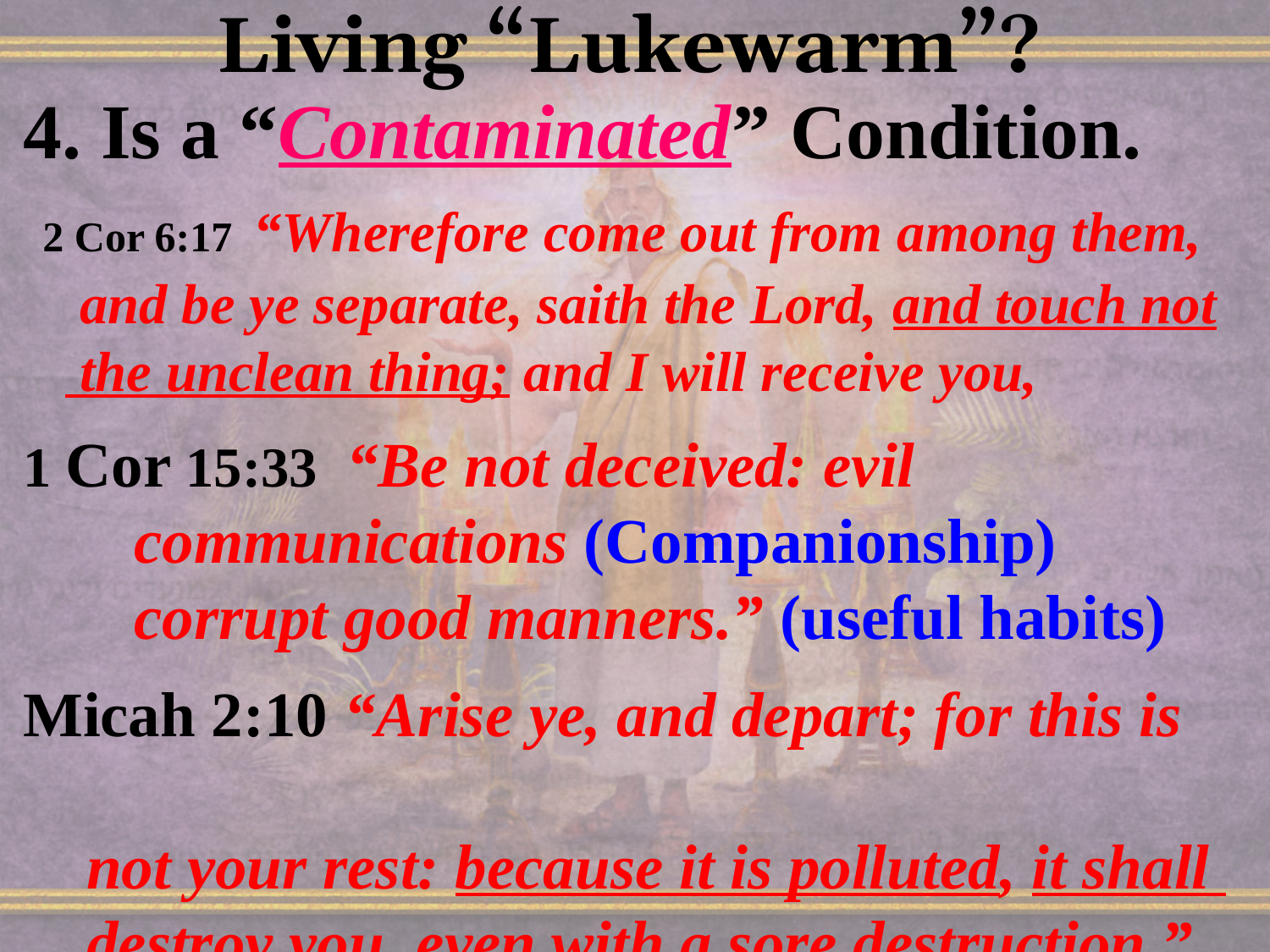

# Living “Lukewarm”?
4. Is a “Contaminated” Condition.
 2 Cor 6:17  “Wherefore come out from among them,
    and be ye separate, saith the Lord, and touch not
    the unclean thing; and I will receive you,
1 Cor 15:33  “Be not deceived: evil
       communications (Companionship)
       corrupt good manners.” (useful habits)
Micah 2:10 “Arise ye, and depart; for this is
    not your rest: because it is polluted, it shall
    destroy you, even with a sore destruction.”